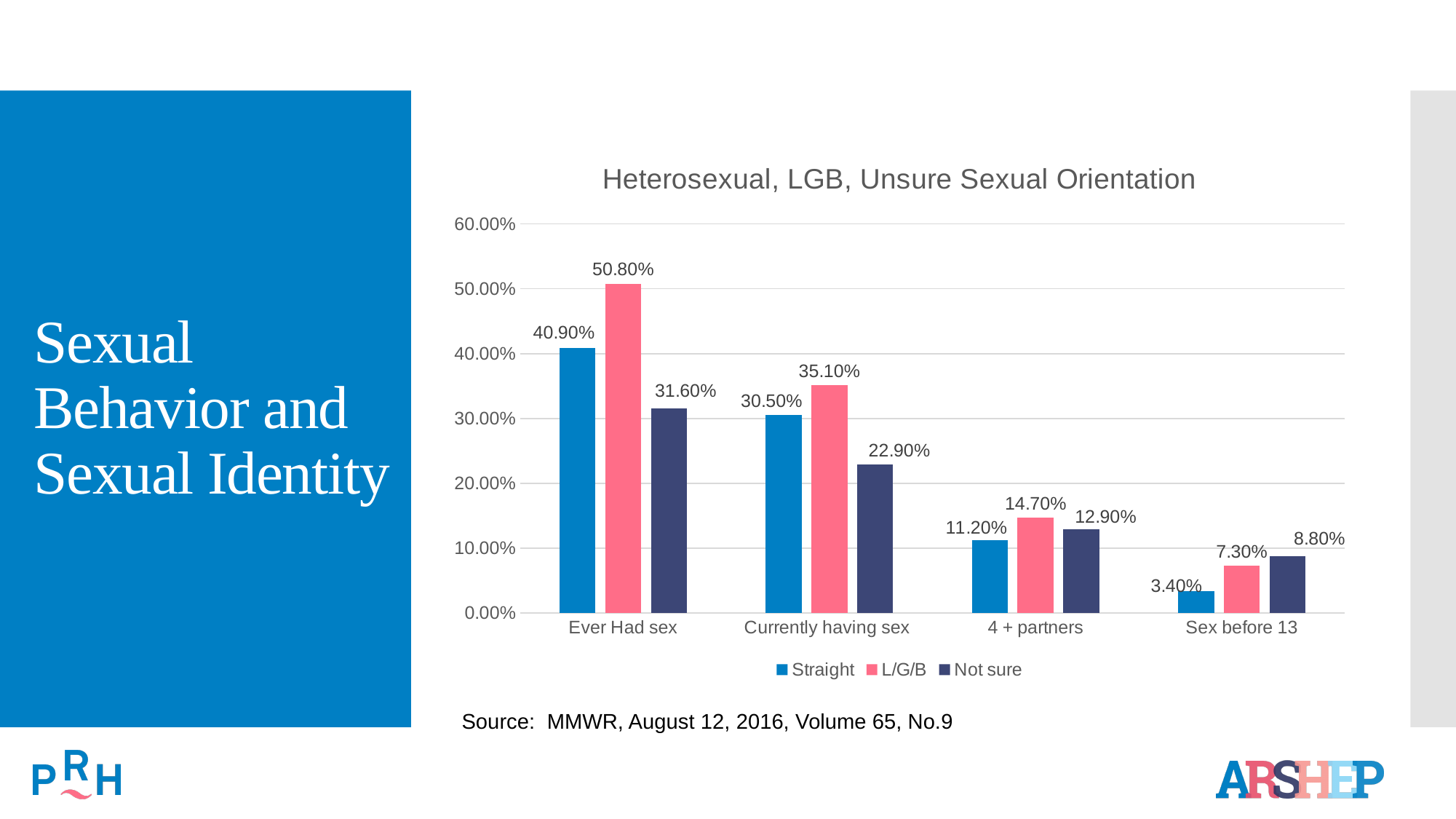

# Sexual Behavior and Sexual Identity

### Chart: Heterosexual, LGB, Unsure Sexual Orientation

| Category | Straight | L/G/B | Not sure |
|---|---|---|---|
| Ever Had sex | 0.409 | 0.508 | 0.316 |
| Currently having sex  | 0.305 | 0.351 | 0.229 |
| 4 + partners | 0.112 | 0.147 | 0.129 |
| Sex before 13 | 0.034 | 0.073 | 0.088 |
Source:  MMWR, August 12, 2016, Volume 65, No.9